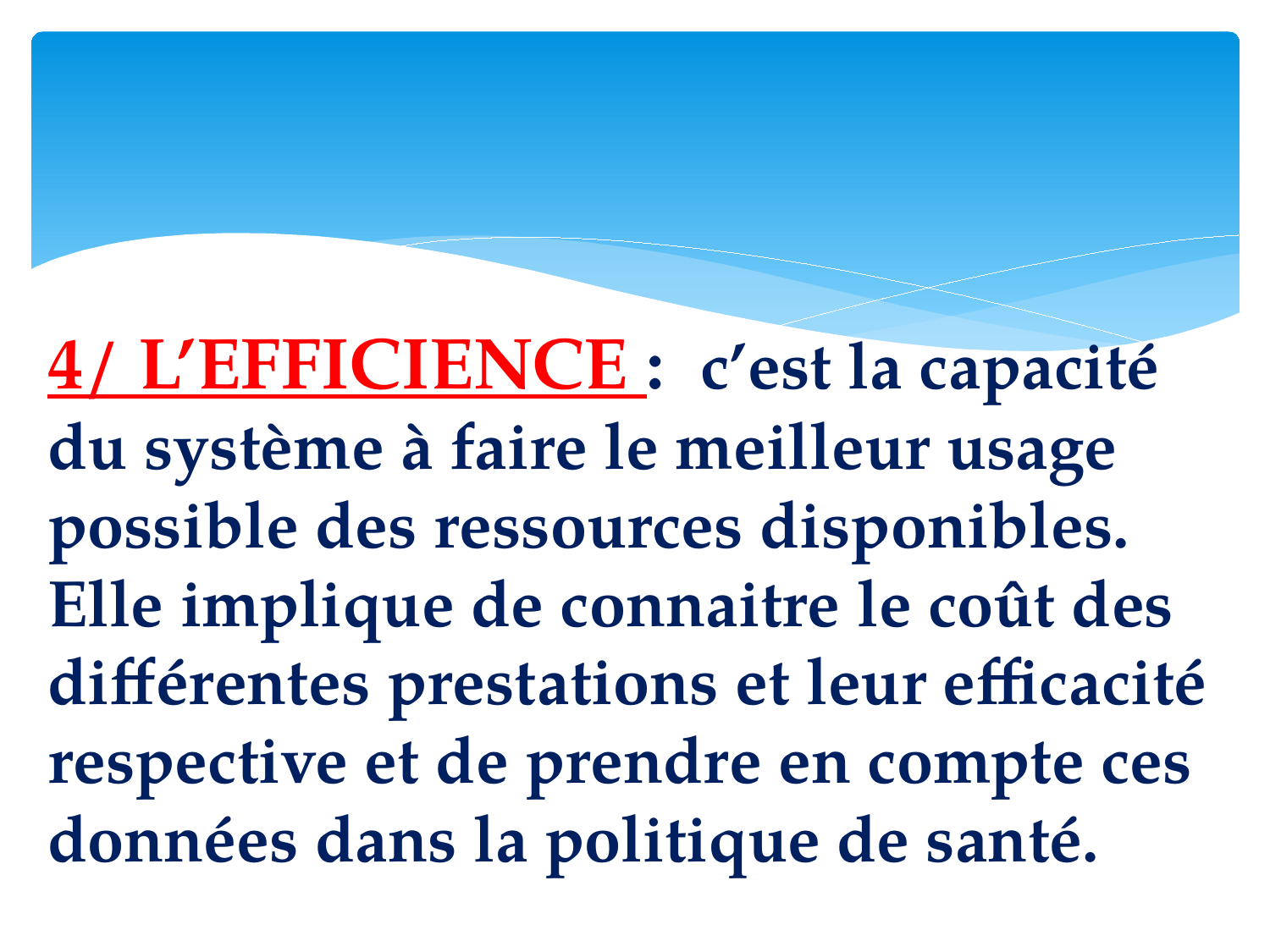

# 4/ L’EFFICIENCE :  c’est la capacité  du système à faire le meilleur usage possible des ressources disponibles. Elle implique de connaitre le coût des différentes prestations et leur efficacité respective et de prendre en compte ces données dans la politique de santé.